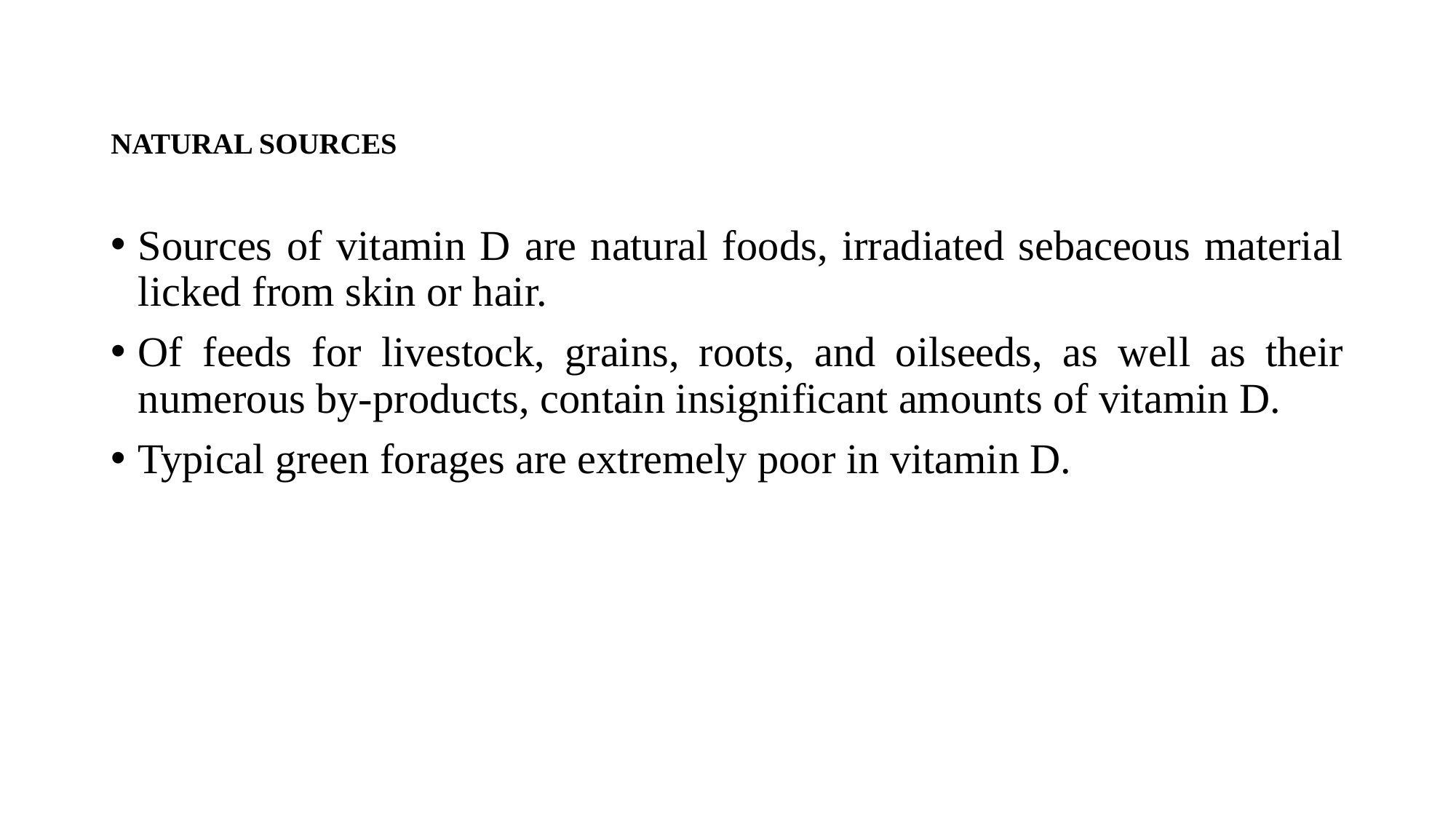

# NATURAL SOURCES
Sources of vitamin D are natural foods, irradiated sebaceous material licked from skin or hair.
Of feeds for livestock, grains, roots, and oilseeds, as well as their numerous by-products, contain insignificant amounts of vitamin D.
Typical green forages are extremely poor in vitamin D.